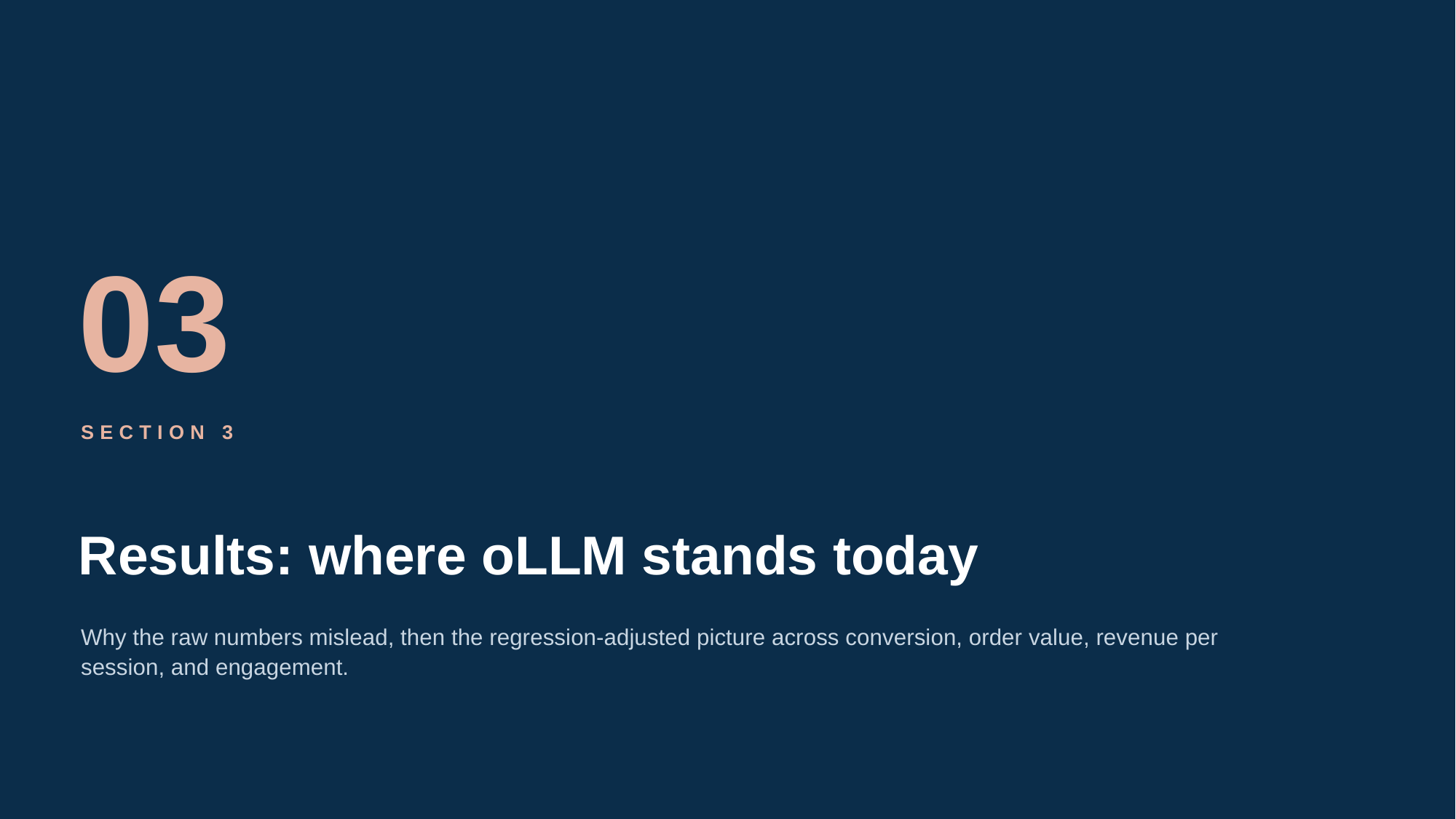

03
SECTION 3
Results: where oLLM stands today
Why the raw numbers mislead, then the regression-adjusted picture across conversion, order value, revenue per session, and engagement.